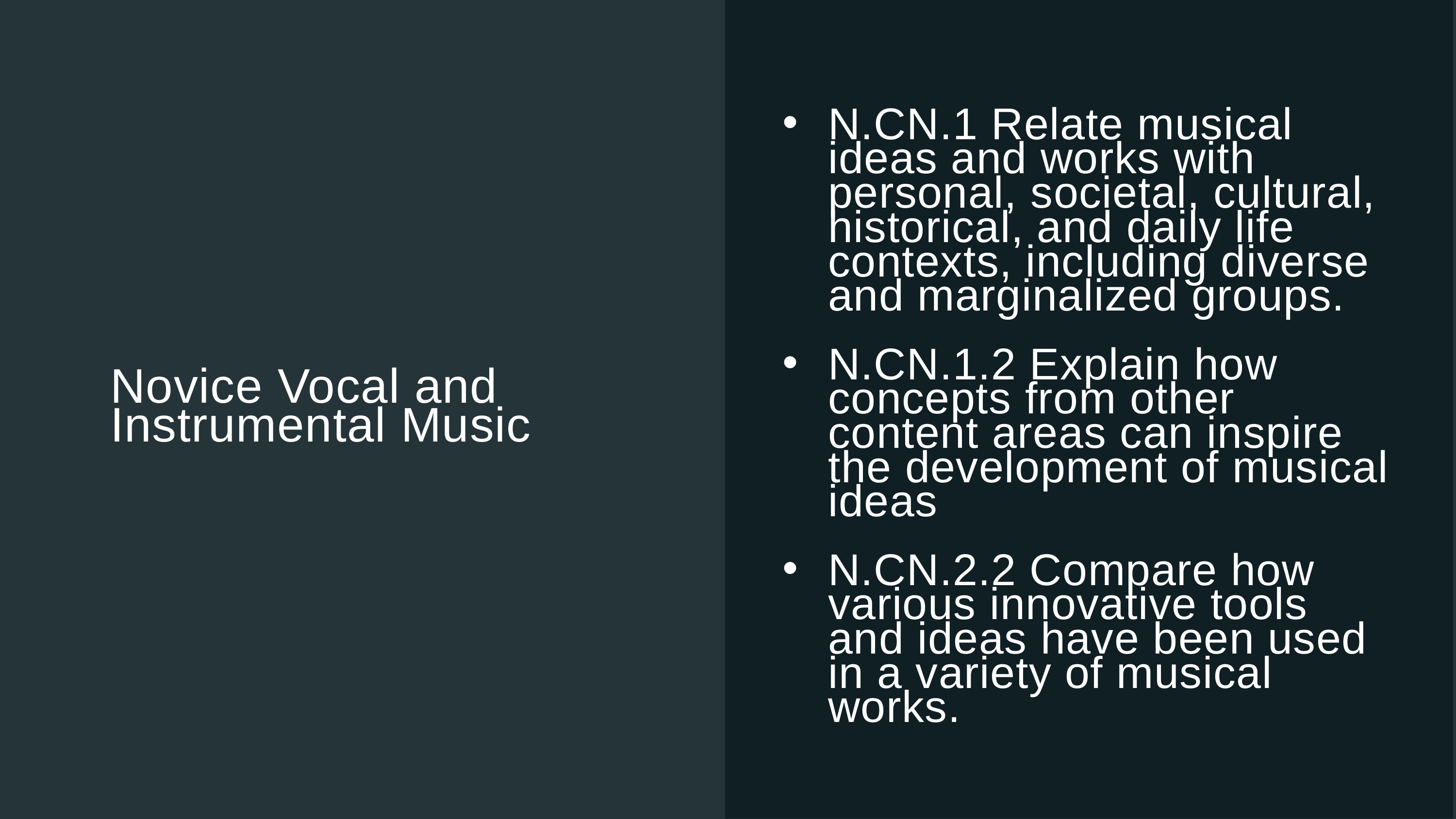

N.CN.1 Relate musical ideas and works with personal, societal, cultural, historical, and daily life contexts, including diverse and marginalized groups.

N.CN.1.2 Explain how concepts from other content areas can inspire the development of musical ideas

N.CN.2.2 Compare how various innovative tools and ideas have been used in a variety of musical works.
Novice Vocal and Instrumental Music